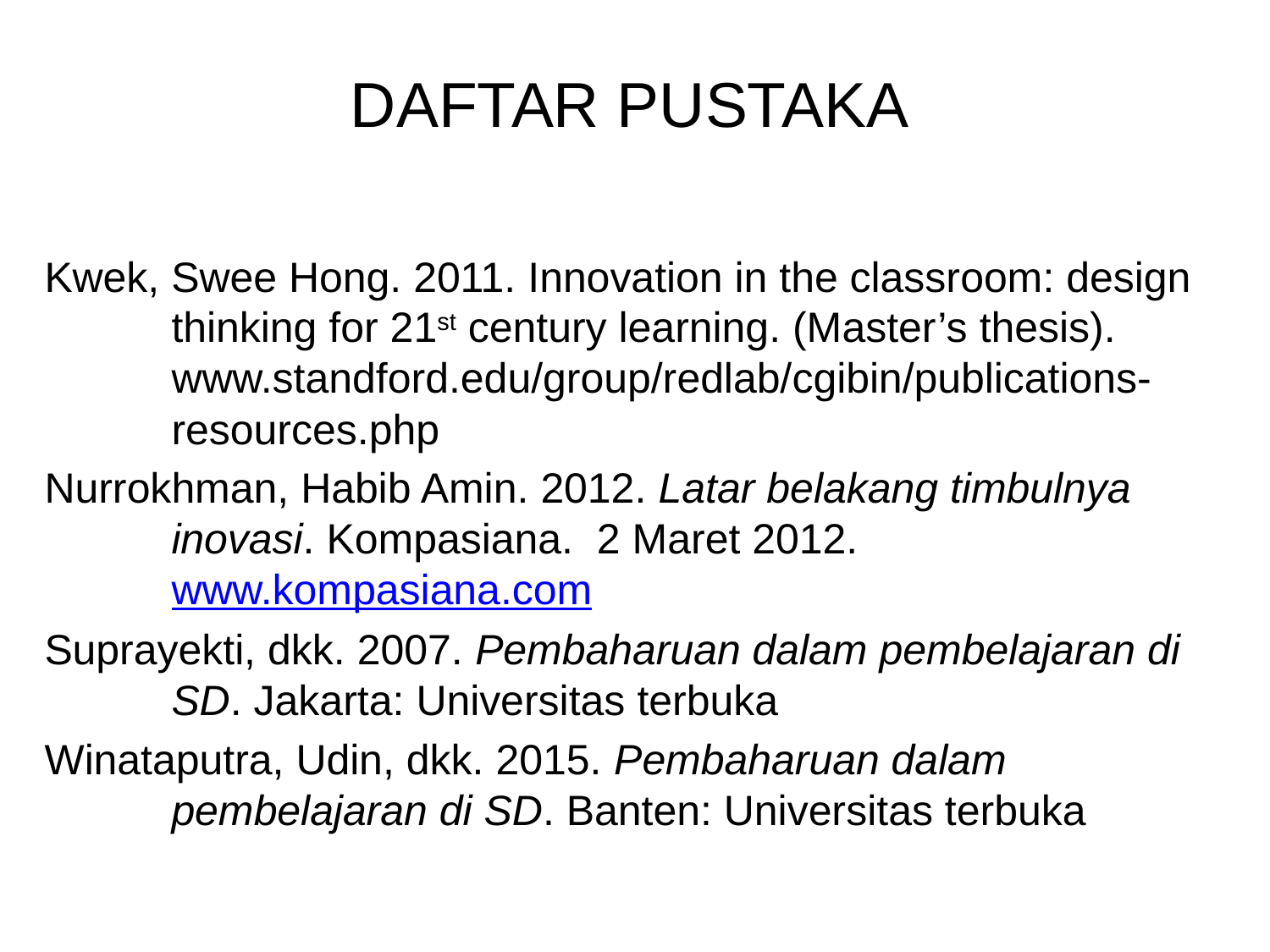

# DAFTAR PUSTAKA
Kwek, Swee Hong. 2011. Innovation in the classroom: design thinking for 21st century learning. (Master’s thesis). www.standford.edu/group/redlab/cgibin/publications-resources.php
Nurrokhman, Habib Amin. 2012. Latar belakang timbulnya inovasi. Kompasiana.  2 Maret 2012. www.kompasiana.com
Suprayekti, dkk. 2007. Pembaharuan dalam pembelajaran di SD. Jakarta: Universitas terbuka
Winataputra, Udin, dkk. 2015. Pembaharuan dalam pembelajaran di SD. Banten: Universitas terbuka